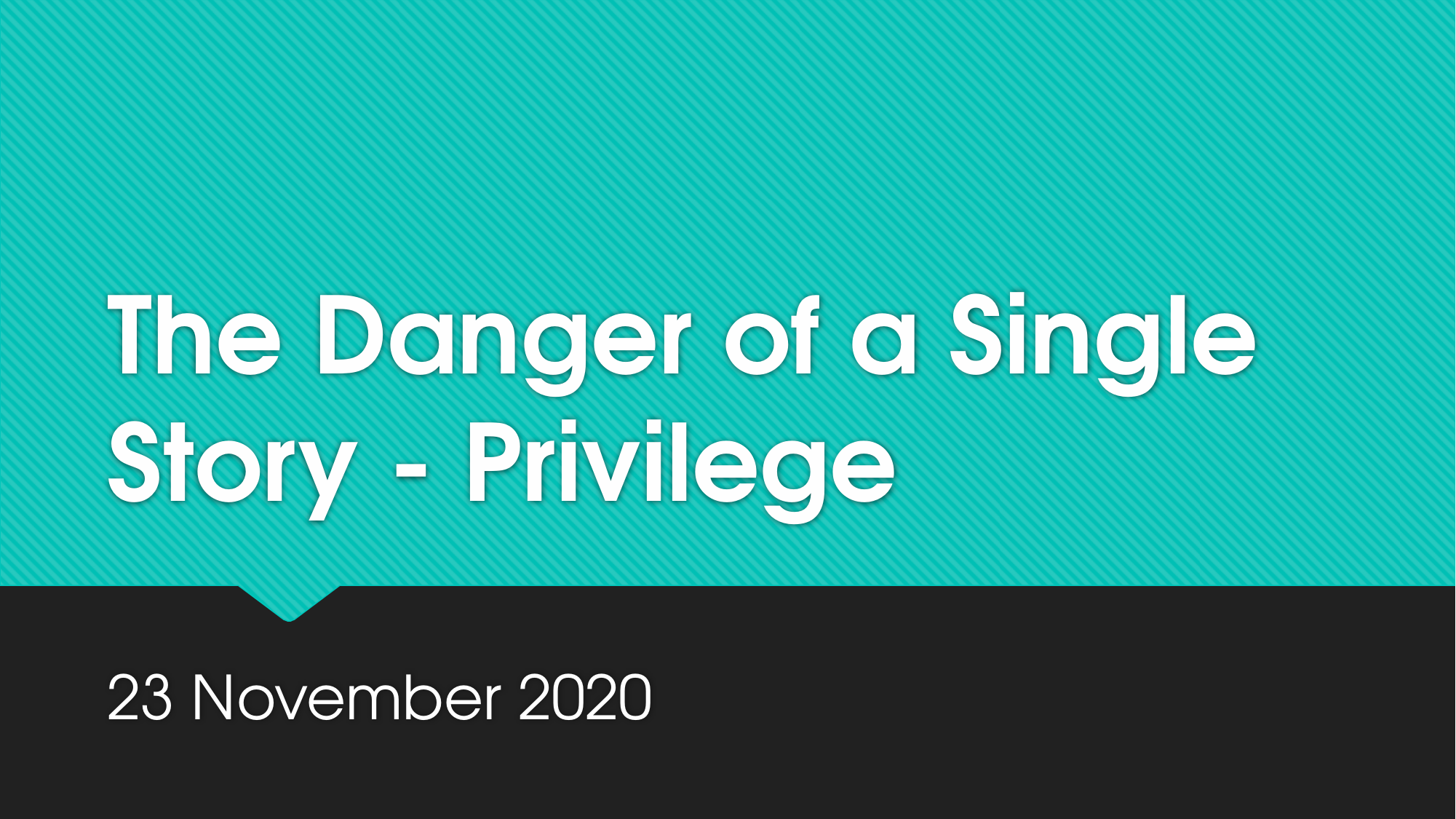

# The Danger of a Single Story - Privilege
23 November 2020